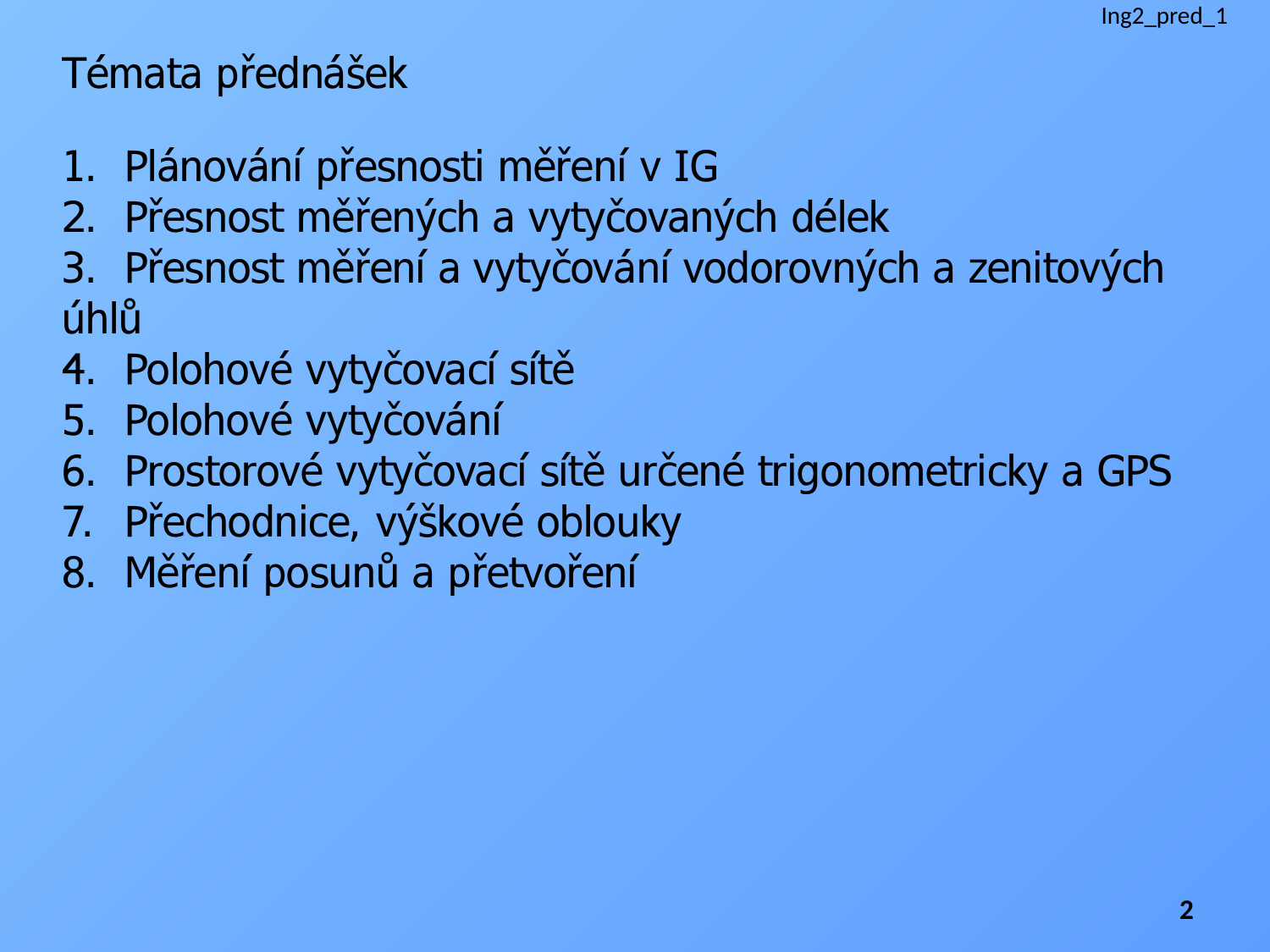

Ing2_pred_1
Témata přednášek

1.	Plánování přesnosti měření v IG
2.	Přesnost měřených a vytyčovaných délek
3.	Přesnost měření a vytyčování vodorovných a zenitových 	úhlů
4.	Polohové vytyčovací sítě
5.	Polohové vytyčování
6.	Prostorové vytyčovací sítě určené trigonometricky a GPS
7.	Přechodnice, výškové oblouky
8.	Měření posunů a přetvoření
2